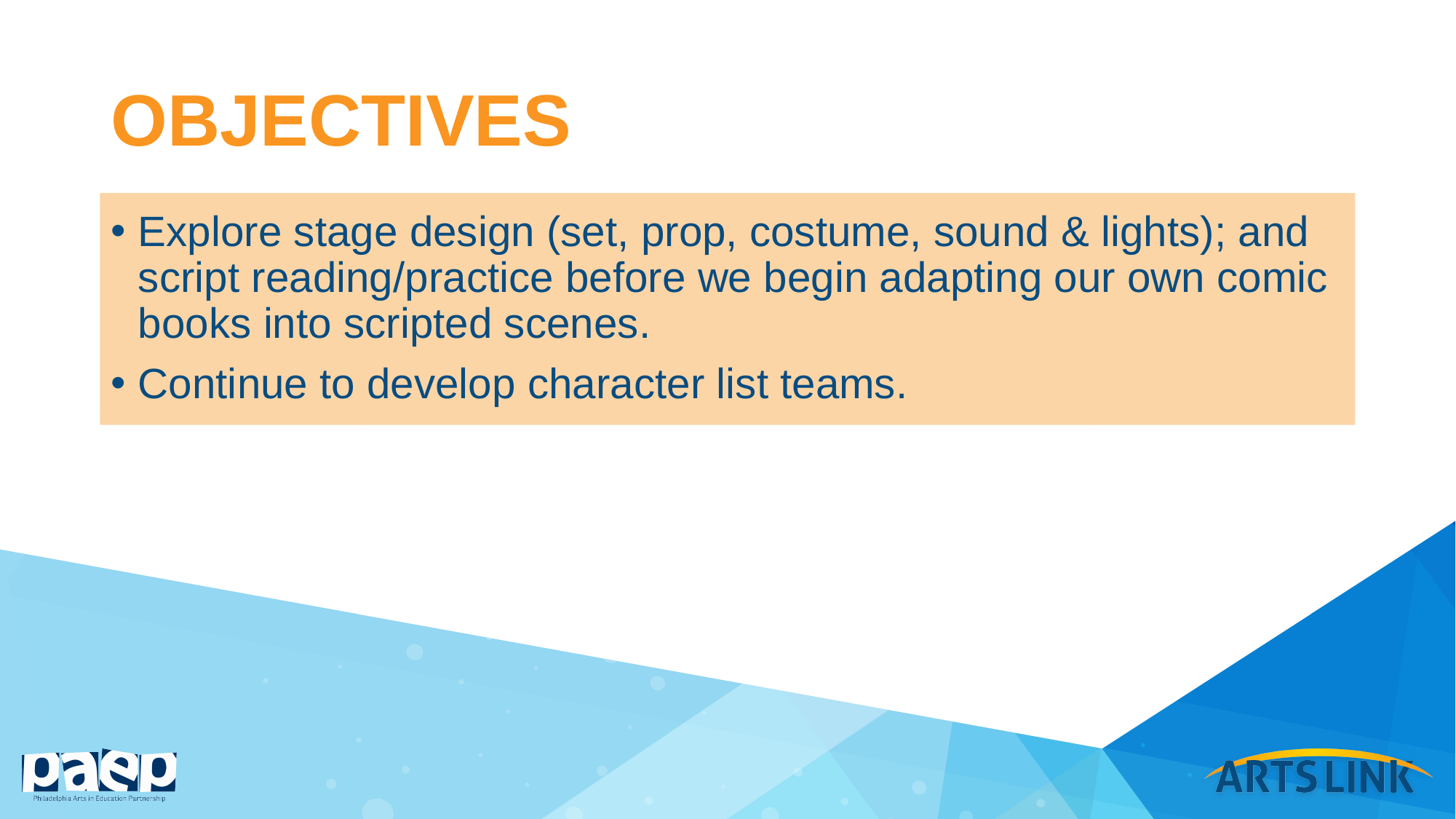

# objectives
Explore stage design (set, prop, costume, sound & lights); and script reading/practice before we begin adapting our own comic books into scripted scenes.
Continue to develop character list teams.